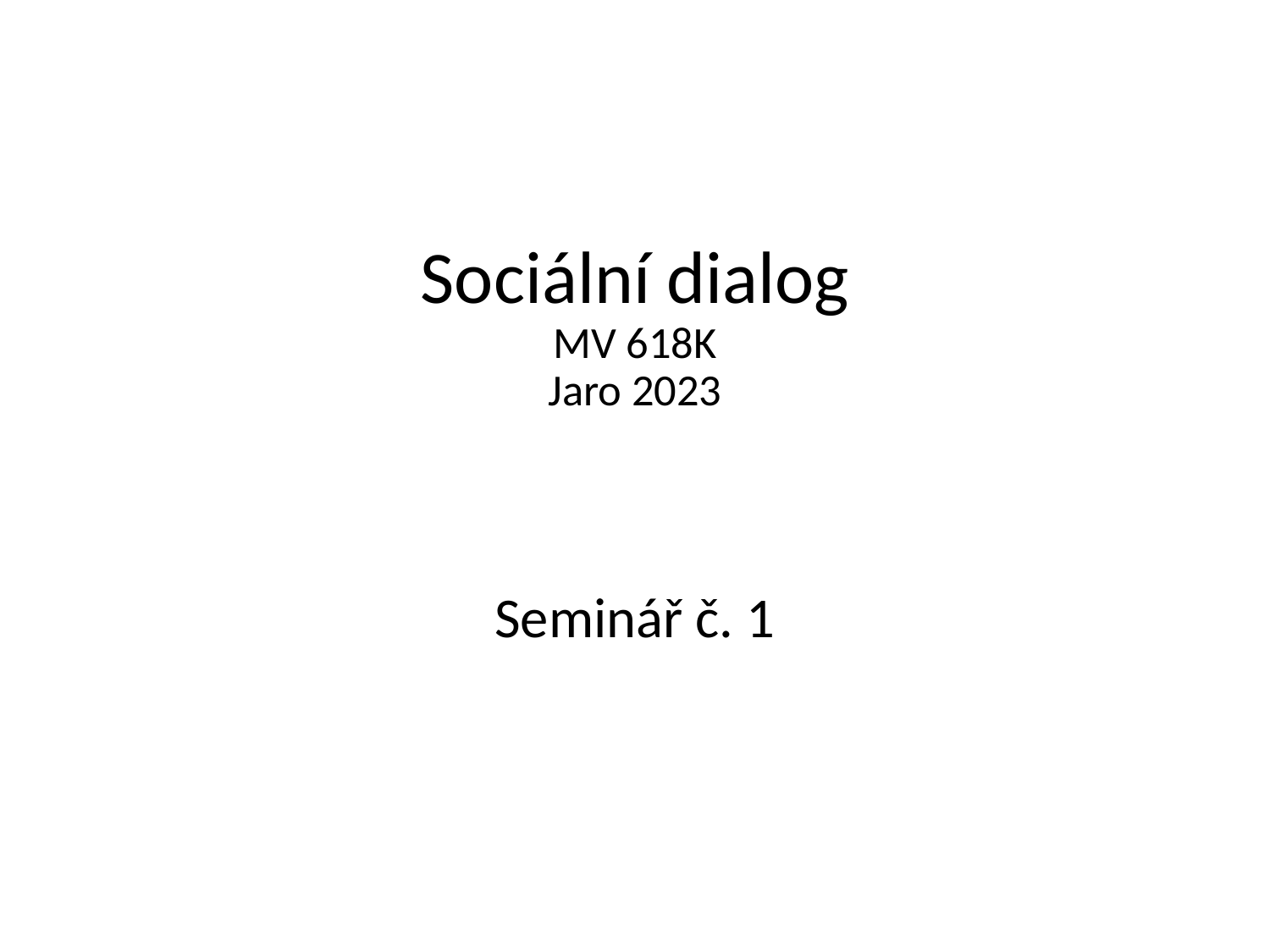

# Sociální dialog MV 618K Jaro 2023
Seminář č. 1